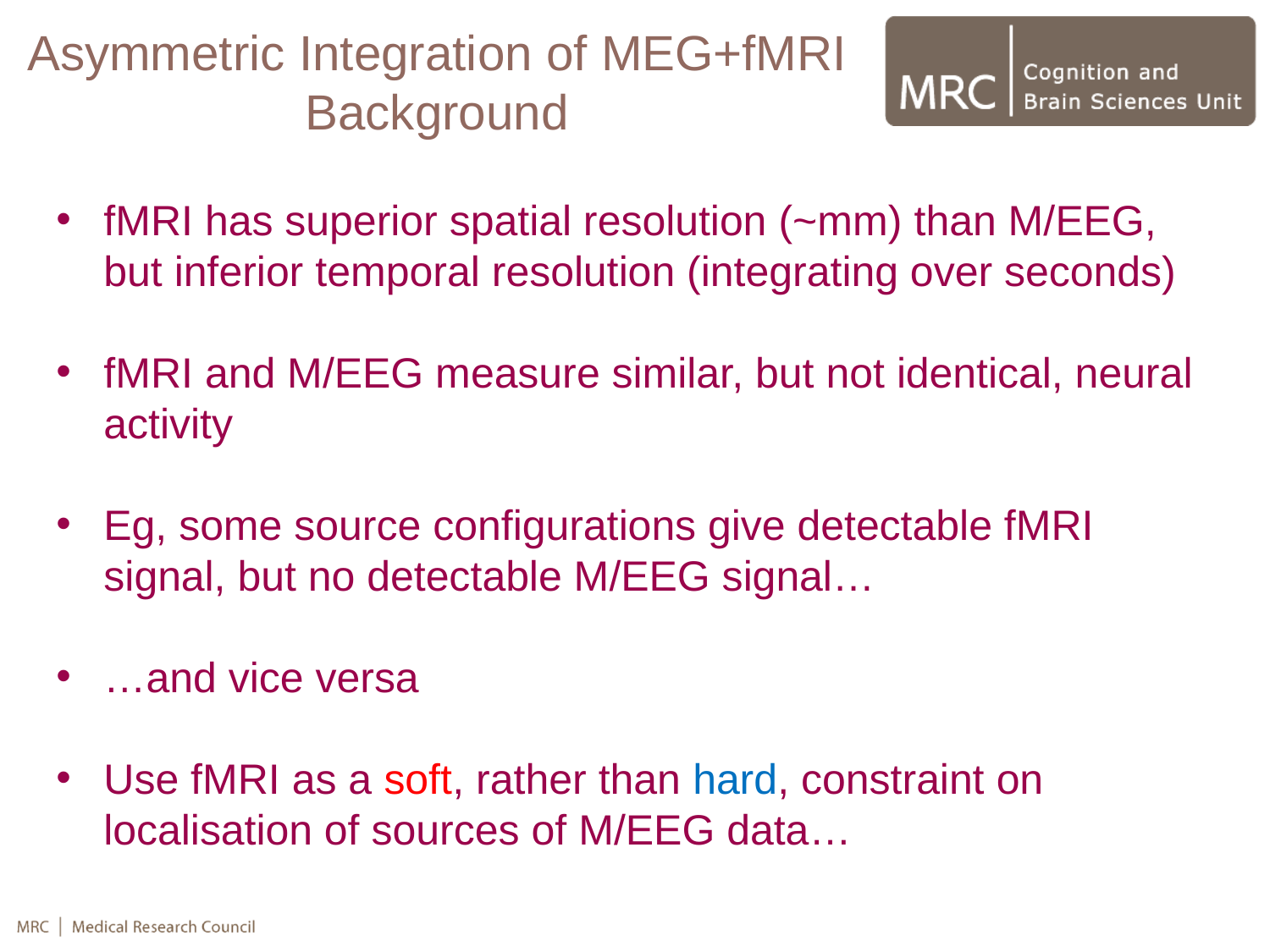

Asymmetric Integration of MEG+fMRI
Background
fMRI has superior spatial resolution (~mm) than M/EEG, but inferior temporal resolution (integrating over seconds)

fMRI and M/EEG measure similar, but not identical, neural activity

Eg, some source configurations give detectable fMRI signal, but no detectable M/EEG signal…

…and vice versa

Use fMRI as a soft, rather than hard, constraint on localisation of sources of M/EEG data…